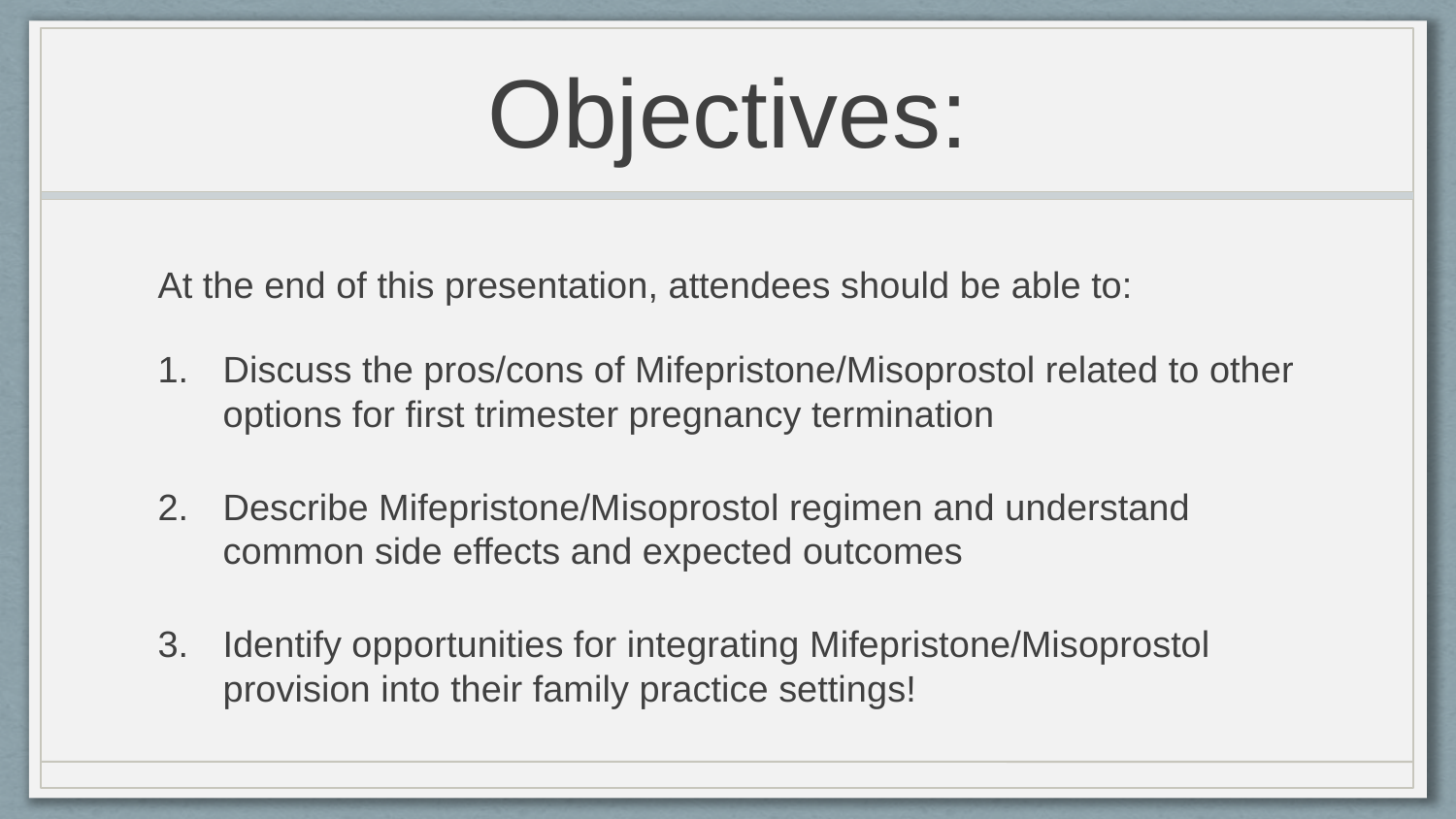

# Objectives:
At the end of this presentation, attendees should be able to:
Discuss the pros/cons of Mifepristone/Misoprostol related to other options for first trimester pregnancy termination
Describe Mifepristone/Misoprostol regimen and understand common side effects and expected outcomes
Identify opportunities for integrating Mifepristone/Misoprostol provision into their family practice settings!